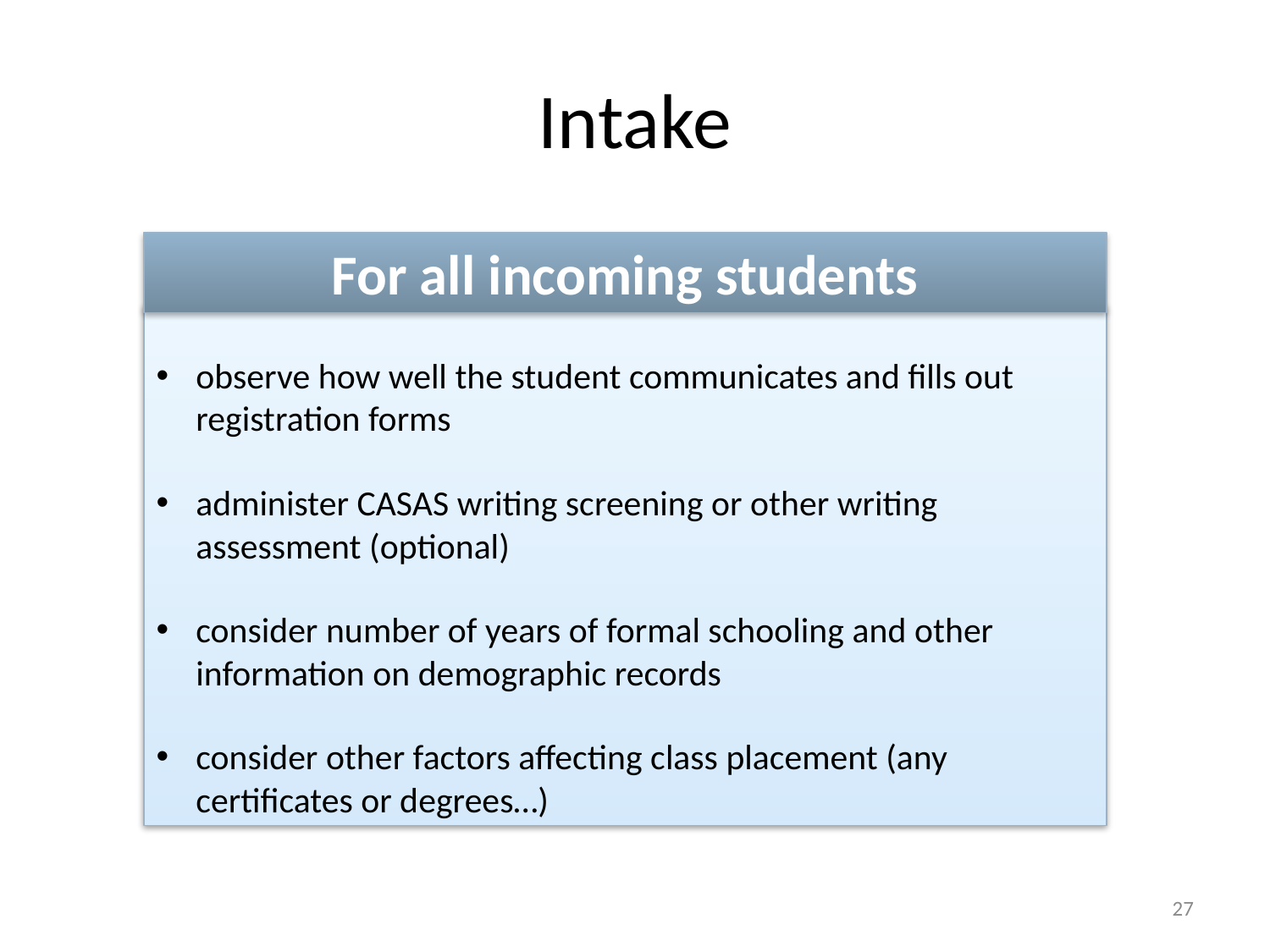

# Intake
For all incoming students

observe how well the student communicates and fills out registration forms

administer CASAS writing screening or other writing assessment (optional)

consider number of years of formal schooling and other information on demographic records

consider other factors affecting class placement (any certificates or degrees…)
27